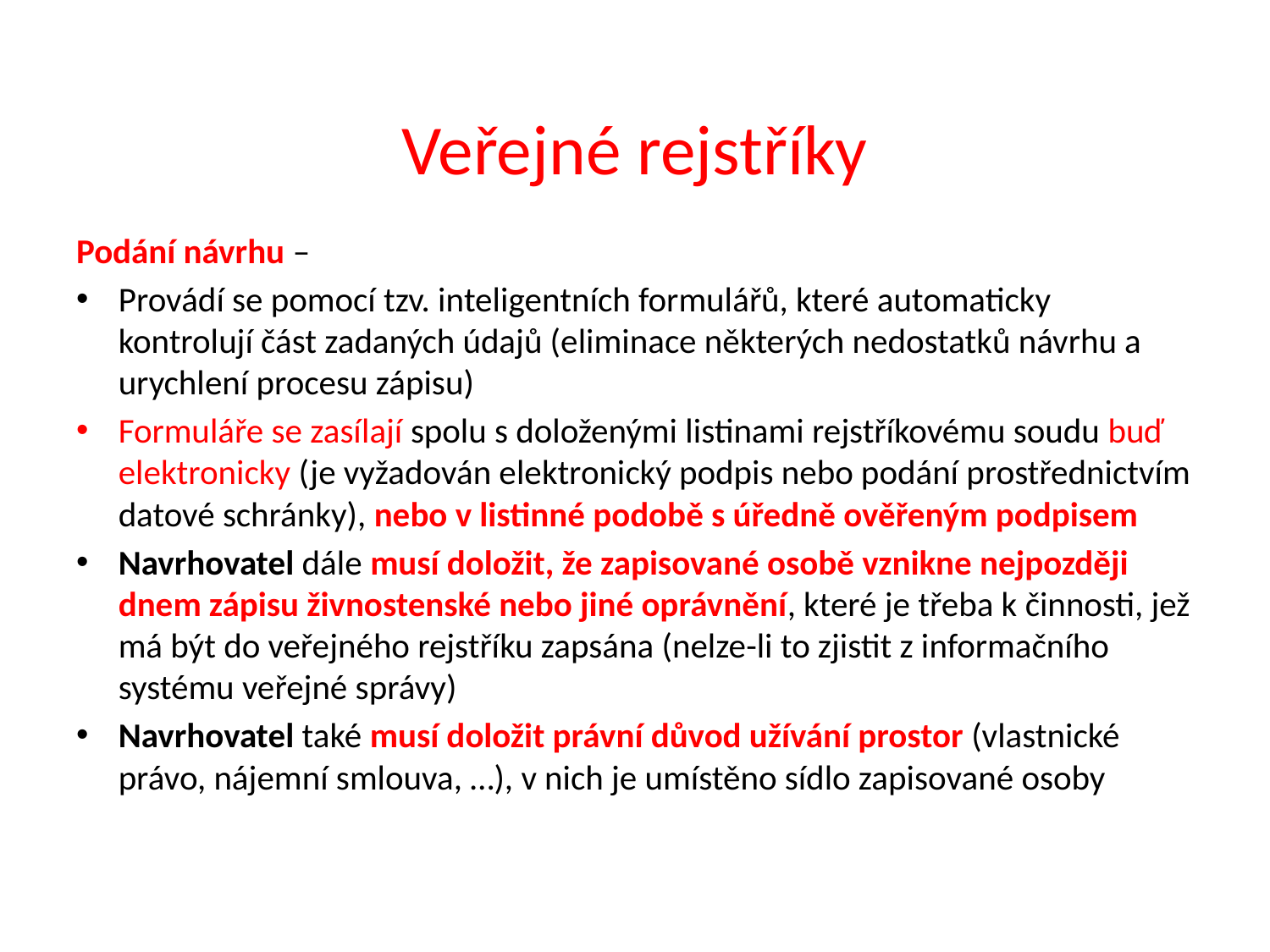

# Veřejné rejstříky
Podání návrhu –
Provádí se pomocí tzv. inteligentních formulářů, které automaticky kontrolují část zadaných údajů (eliminace některých nedostatků návrhu a urychlení procesu zápisu)
Formuláře se zasílají spolu s doloženými listinami rejstříkovému soudu buď elektronicky (je vyžadován elektronický podpis nebo podání prostřednictvím datové schránky), nebo v listinné podobě s úředně ověřeným podpisem
Navrhovatel dále musí doložit, že zapisované osobě vznikne nejpozději dnem zápisu živnostenské nebo jiné oprávnění, které je třeba k činnosti, jež má být do veřejného rejstříku zapsána (nelze-li to zjistit z informačního systému veřejné správy)
Navrhovatel také musí doložit právní důvod užívání prostor (vlastnické právo, nájemní smlouva, …), v nich je umístěno sídlo zapisované osoby